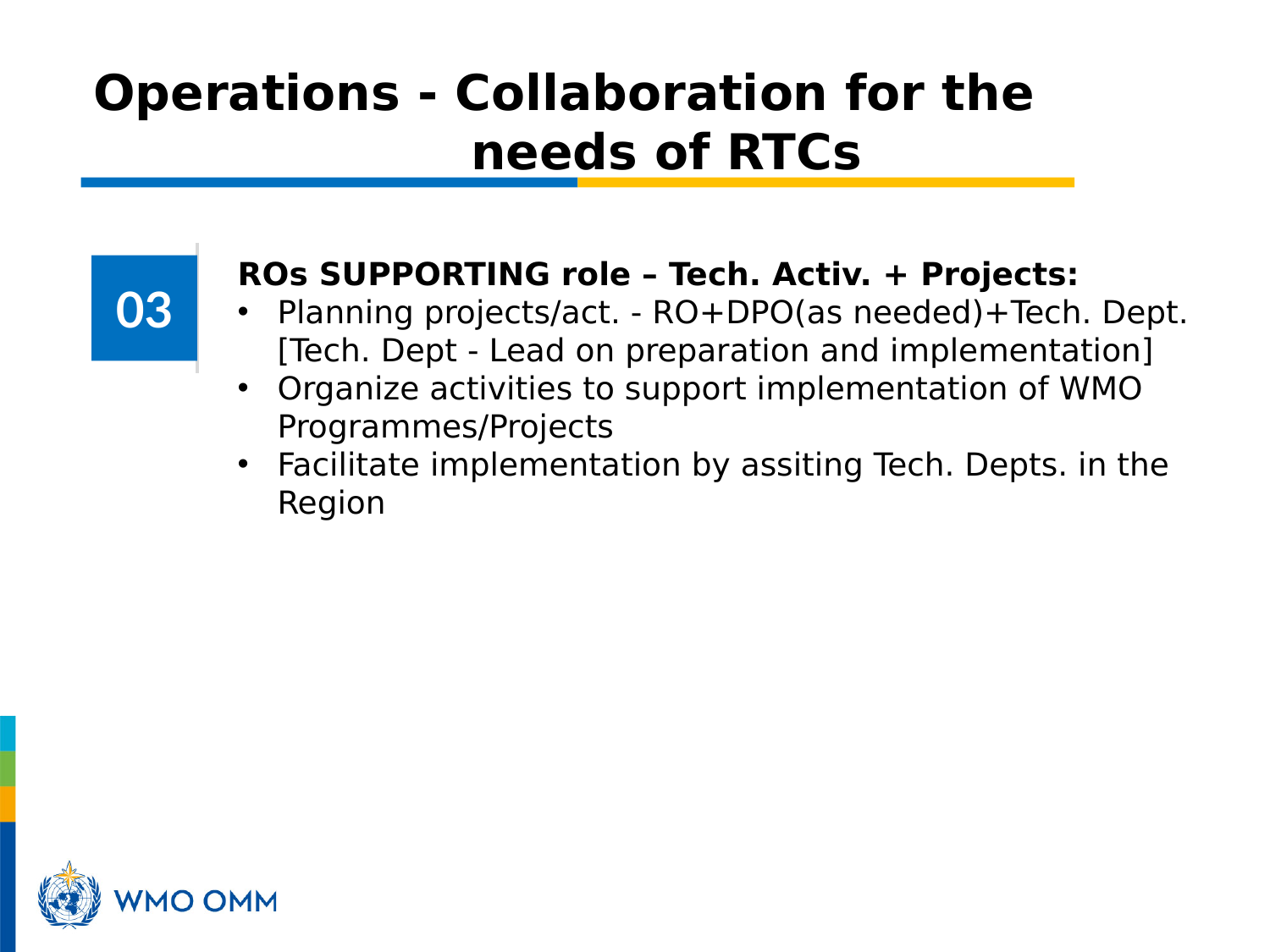

Operations - Collaboration for the
                      needs of RTCs

ROs SUPPORTING role – Tech. Activ. + Projects:
Planning projects/act. - RO+DPO(as needed)+Tech. Dept. [Tech. Dept - Lead on preparation and implementation]
Organize activities to support implementation of WMO Programmes/Projects
Facilitate implementation by assiting Tech. Depts. in the Region
03